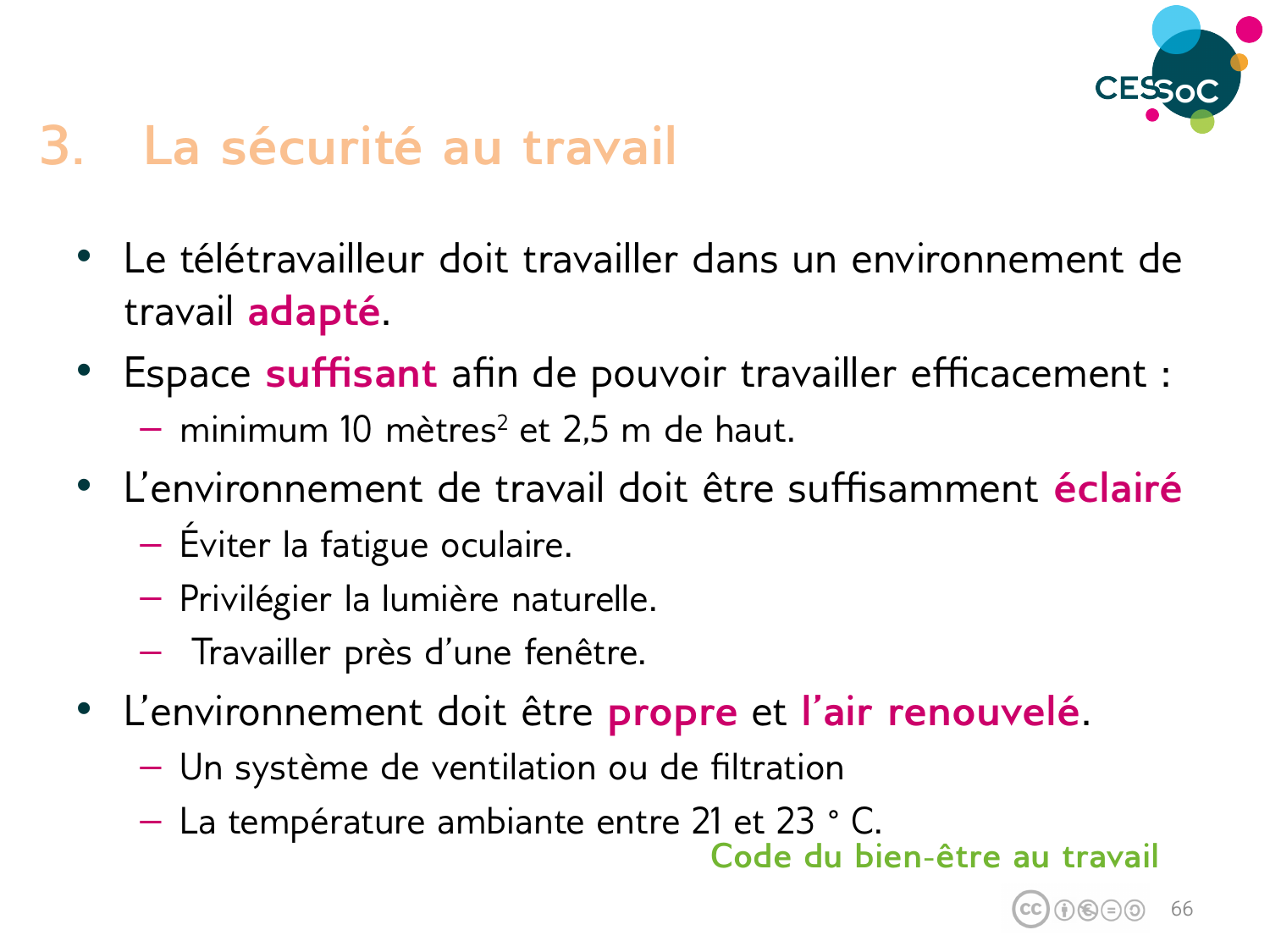

# La sécurité au travail

Le télétravailleur doit travailler dans un environnement de travail adapté.
Espace suffisant afin de pouvoir travailler efficacement :
minimum 10 mètres2 et 2,5 m de haut.
L’environnement de travail doit être suffisamment éclairé
Éviter la fatigue oculaire.
Privilégier la lumière naturelle.
 Travailler près d’une fenêtre.
L’environnement doit être propre et l’air renouvelé.
Un système de ventilation ou de filtration
La température ambiante entre 21 et 23 ° C.
Code du bien-être au travail
66